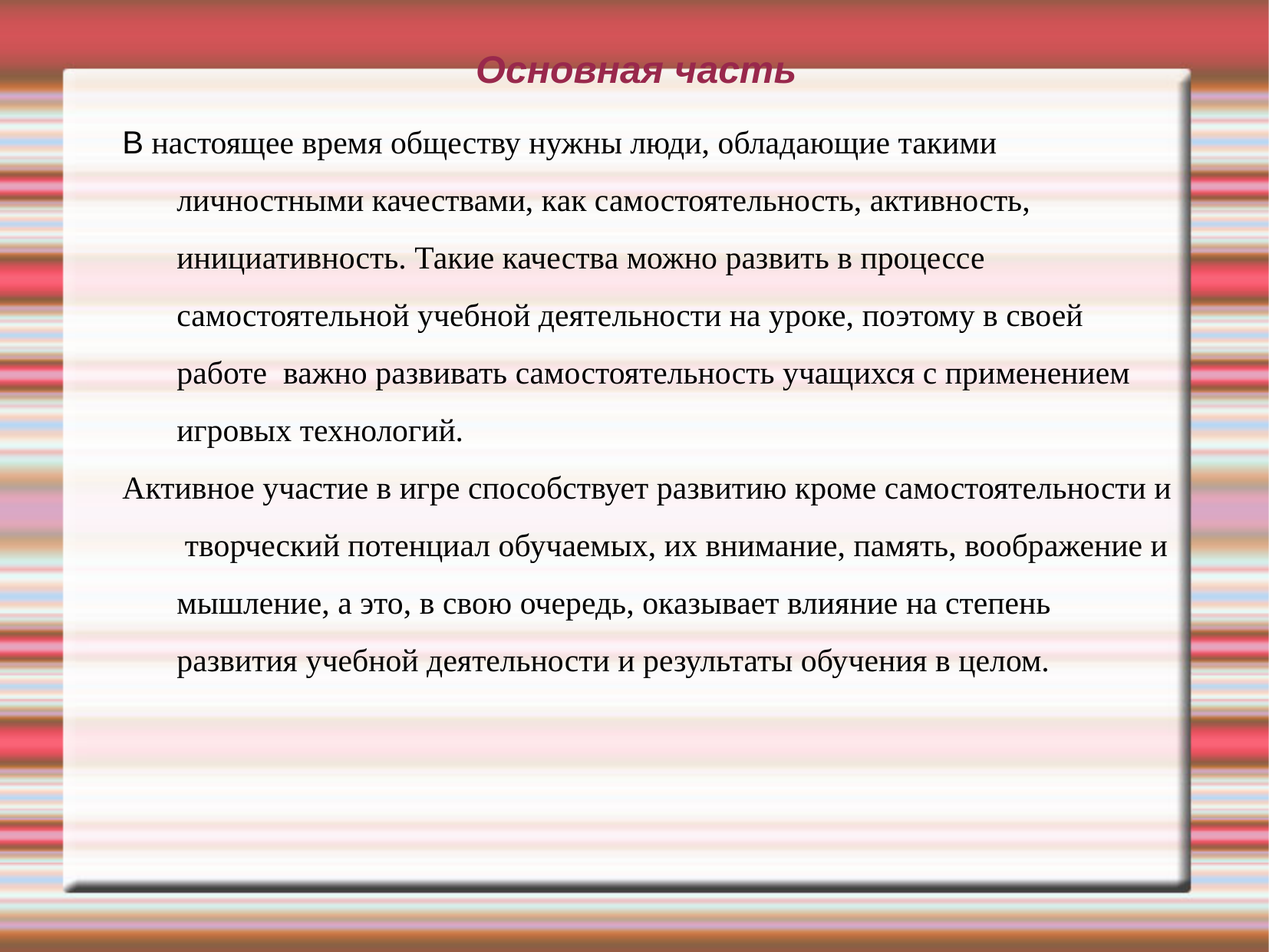

Основная часть
В настоящее время обществу нужны люди, обладающие такими личностными качествами, как самостоятельность, активность, инициативность. Такие качества можно развить в процессе самостоятельной учебной деятельности на уроке, поэтому в своей работе  важно развивать самостоятельность учащихся с применением игровых технологий.
Активное участие в игре способствует развитию кроме самостоятельности и  творческий потенциал обучаемых, их внимание, память, воображение и мышление, а это, в свою очередь, оказывает влияние на степень развития учебной деятельности и результаты обучения в целом.